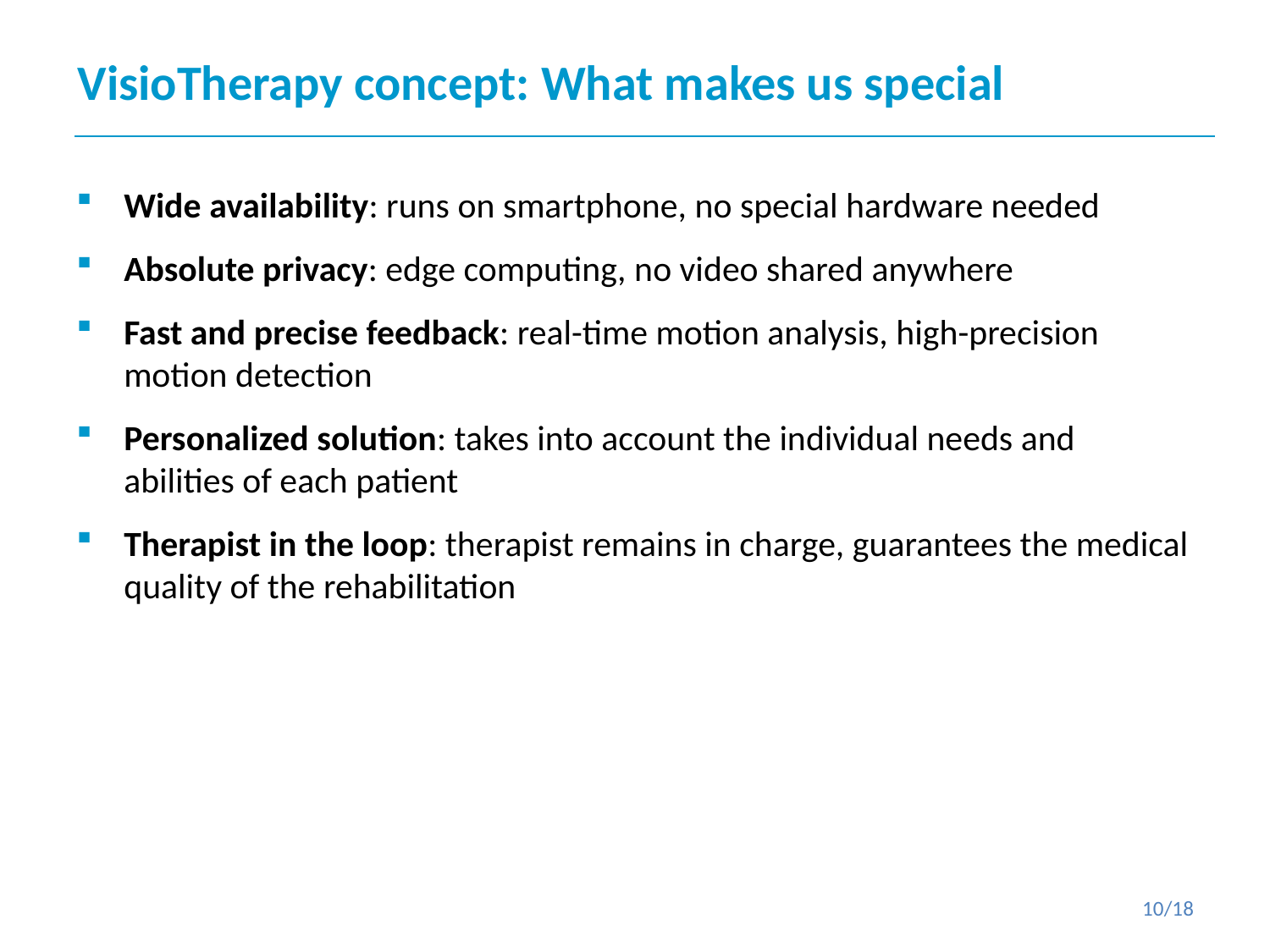

# VisioTherapy concept: What makes us special
Wide availability: runs on smartphone, no special hardware needed
Absolute privacy: edge computing, no video shared anywhere
Fast and precise feedback: real-time motion analysis, high-precision motion detection
Personalized solution: takes into account the individual needs and abilities of each patient
Therapist in the loop: therapist remains in charge, guarantees the medical quality of the rehabilitation
10/18